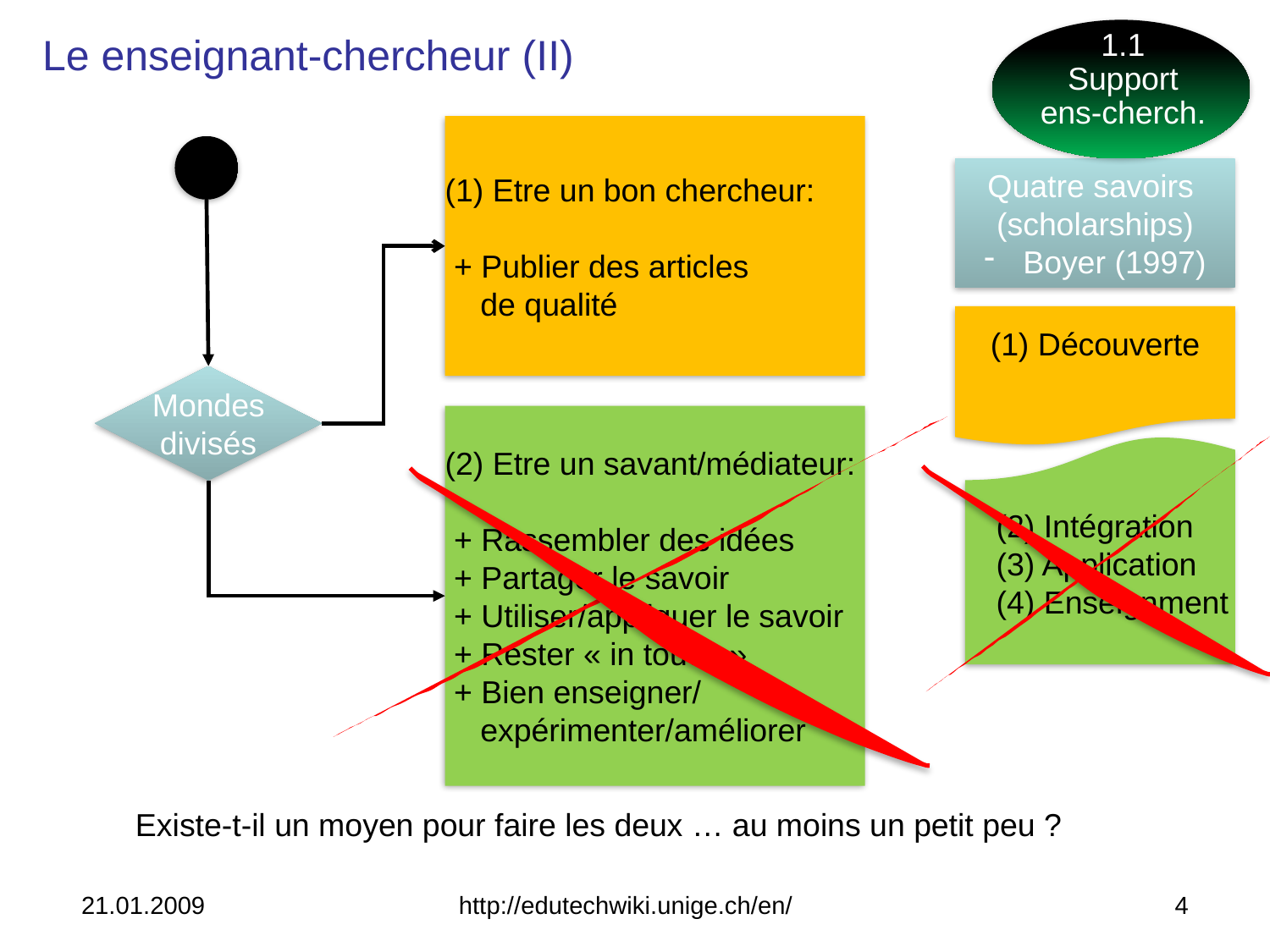

# Le enseignant-chercheur (II)

1.1
Support
ens-cherch.
(1) Etre un bon chercheur:

 + Publier des articles
    de qualité

Quatre savoirs
(scholarships)
 Boyer (1997)
(1) Découverte

Mondes
divisés
(2) Etre un savant/médiateur:

 + Rassembler des idées
 + Partager le savoir
 + Utiliser/appliquer le savoir
 + Rester « in touch »
 + Bien enseigner/
    expérimenter/améliorer

(2) Intégration
(3) Application
(4) Enseignment
Existe-t-il un moyen pour faire les deux … au moins un petit peu ?
21.01.2009
http://edutechwiki.unige.ch/en/
4